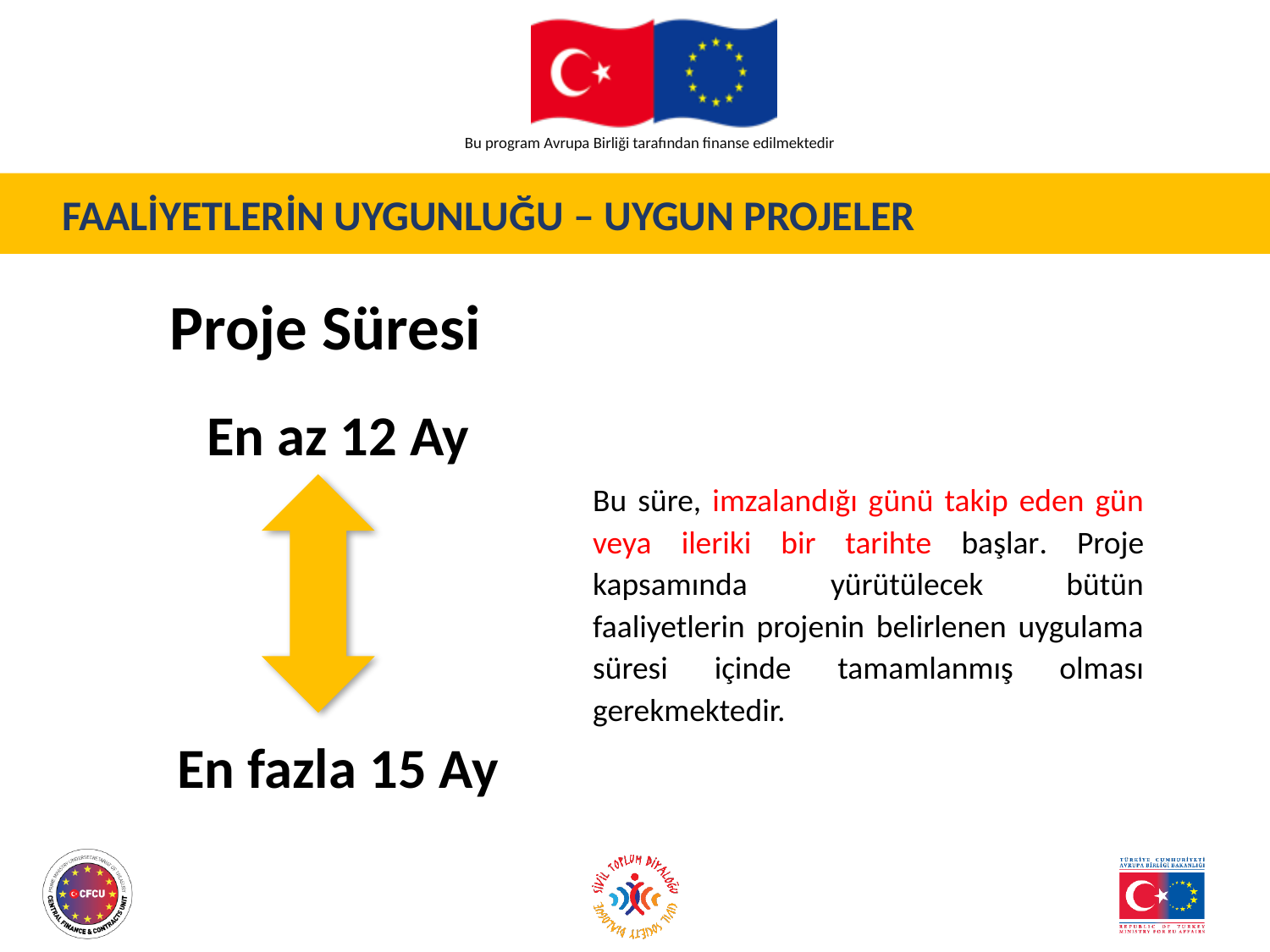

FAALİYETLERİN UYGUNLUĞU – UYGUN PROJELER
Proje Süresi

En az 12 Ay
Bu süre, imzalandığı günü takip eden gün veya ileriki bir tarihte başlar. Proje kapsamında yürütülecek bütün faaliyetlerin projenin belirlenen uygulama süresi içinde tamamlanmış olması gerekmektedir.

En fazla 15 Ay